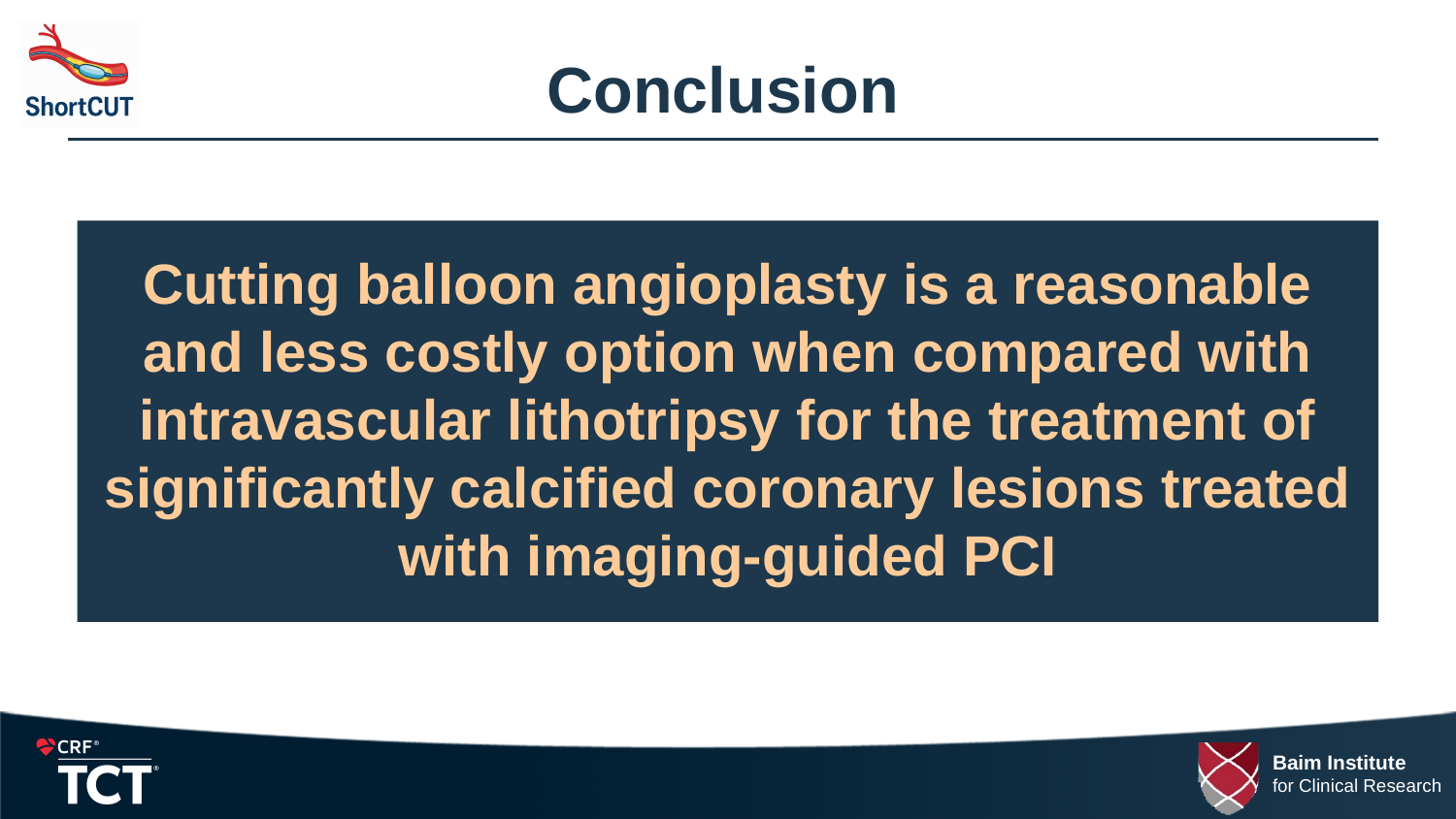

# Conclusion

Cutting balloon angioplasty is a reasonable and less costly option when compared with intravascular lithotripsy for the treatment of significantly calcified coronary lesions treated with imaging-guided PCI